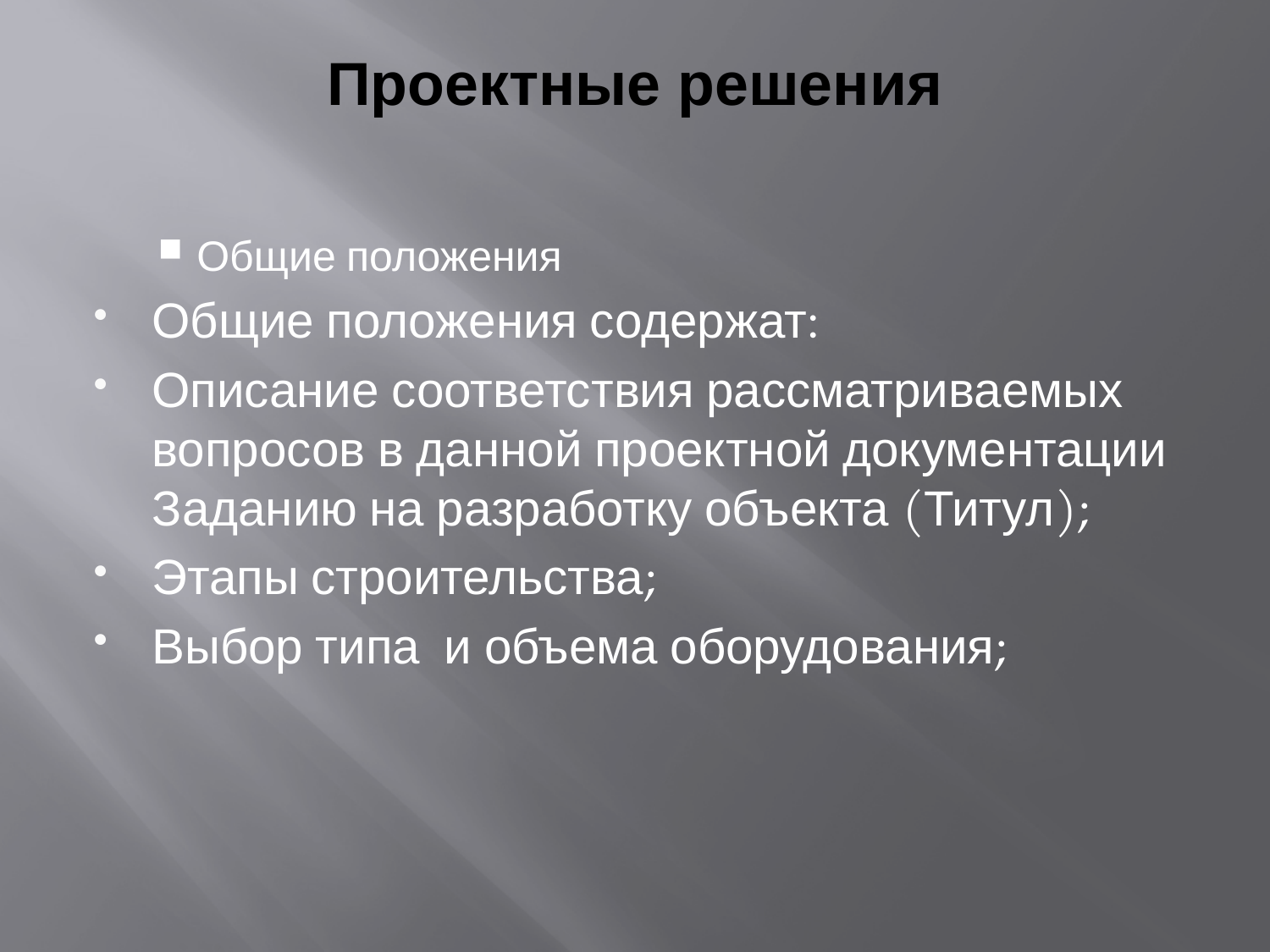

# Проектные решения
Общие положения
Общие положения содержат:
Описание соответствия рассматриваемых вопросов в данной проектной документации Заданию на разработку объекта (Титул);
Этапы строительства;
Выбор типа  и объема оборудования;